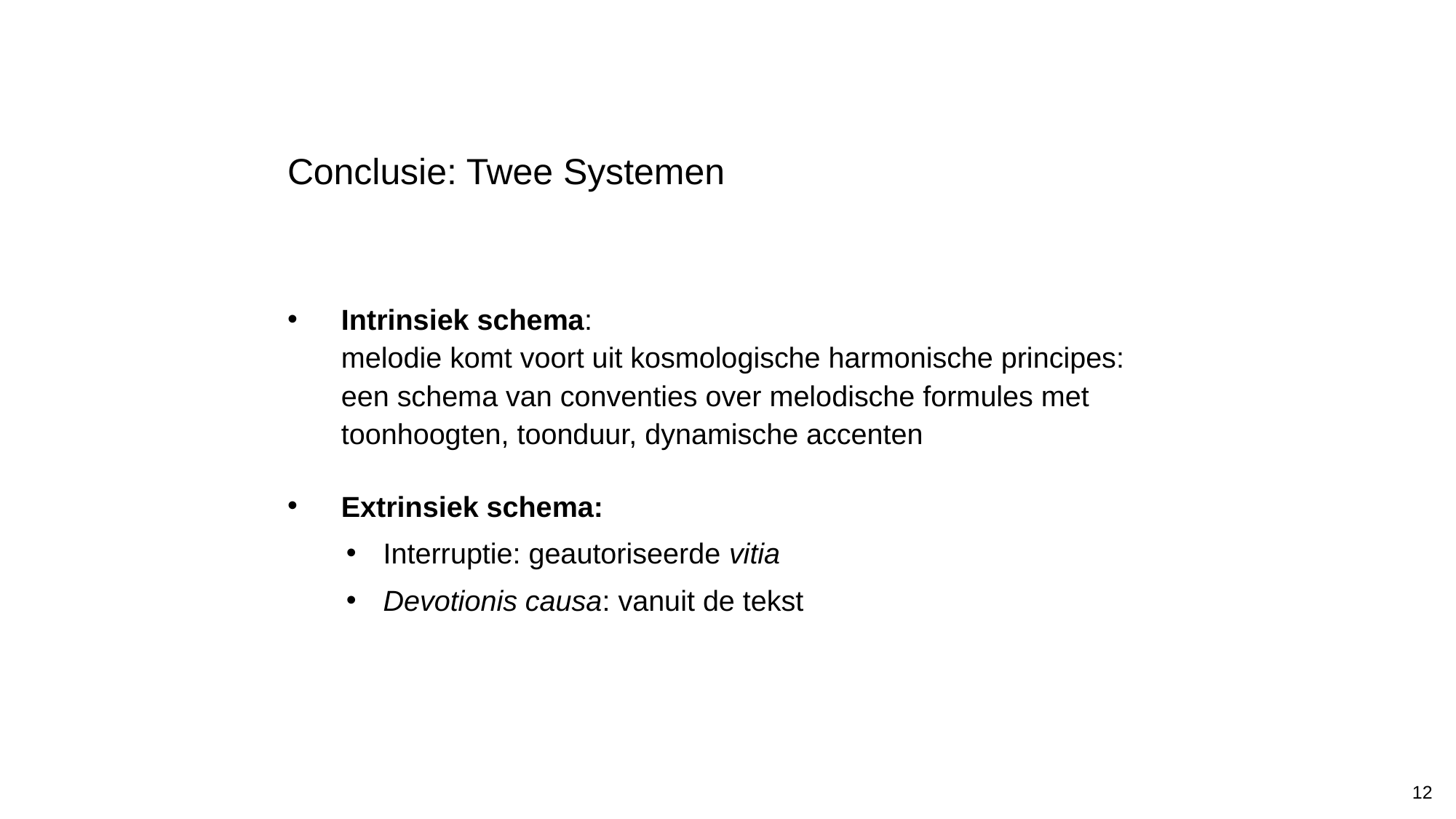

# Conclusie: Twee Systemen
Intrinsiek schema:
melodie komt voort uit kosmologische harmonische principes: een schema van conventies over melodische formules met toonhoogten, toonduur, dynamische accenten
Extrinsiek schema:
Interruptie: geautoriseerde vitia
Devotionis causa: vanuit de tekst

12